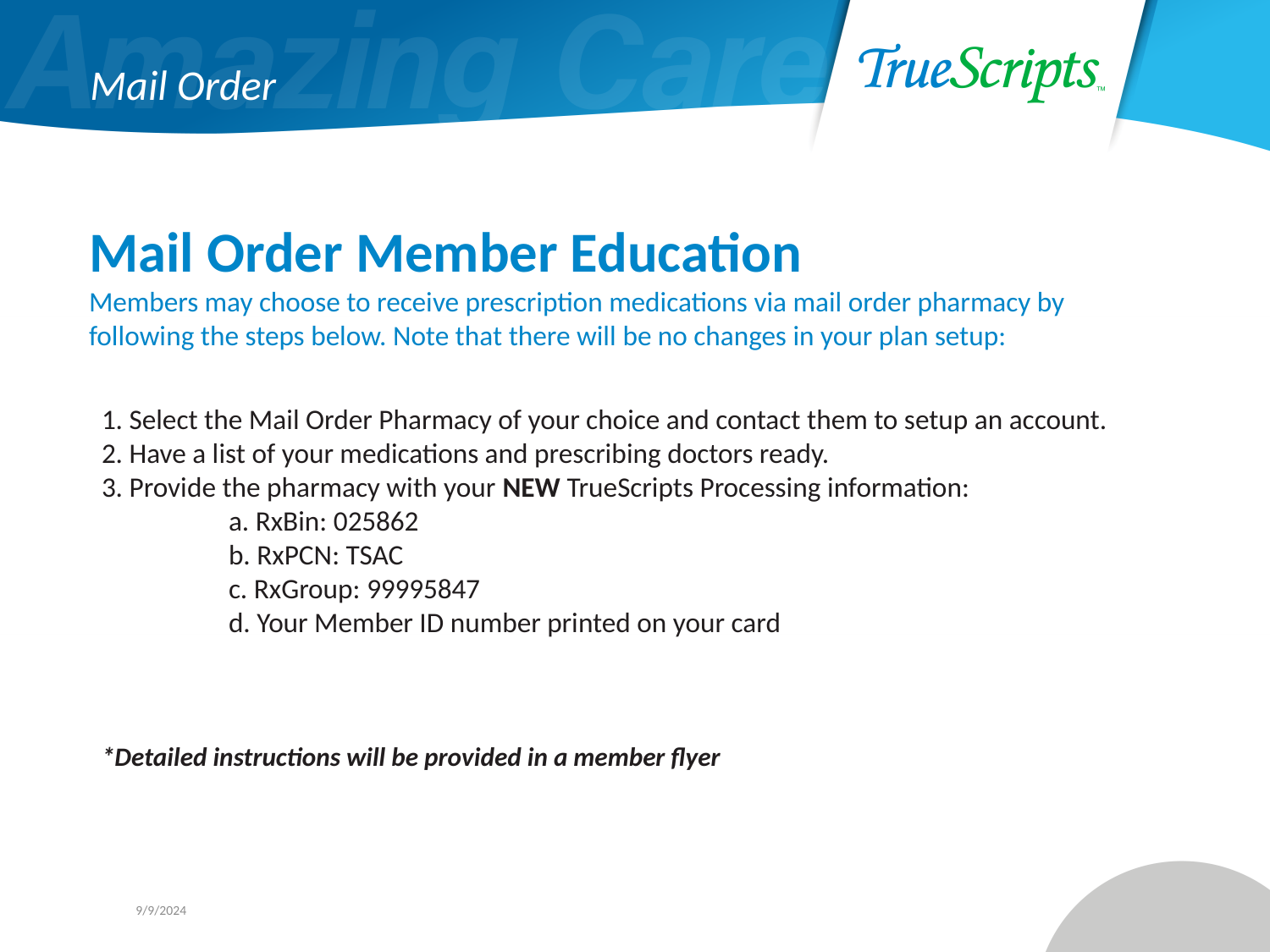

# Mail Order
Mail Order Member Education
Members may choose to receive prescription medications via mail order pharmacy by following the steps below. Note that there will be no changes in your plan setup:
1. Select the Mail Order Pharmacy of your choice and contact them to setup an account.
2. Have a list of your medications and prescribing doctors ready.
3. Provide the pharmacy with your NEW TrueScripts Processing information:
	a. RxBin: 025862
	b. RxPCN: TSAC
	c. RxGroup: 99995847
	d. Your Member ID number printed on your card

*Detailed instructions will be provided in a member flyer